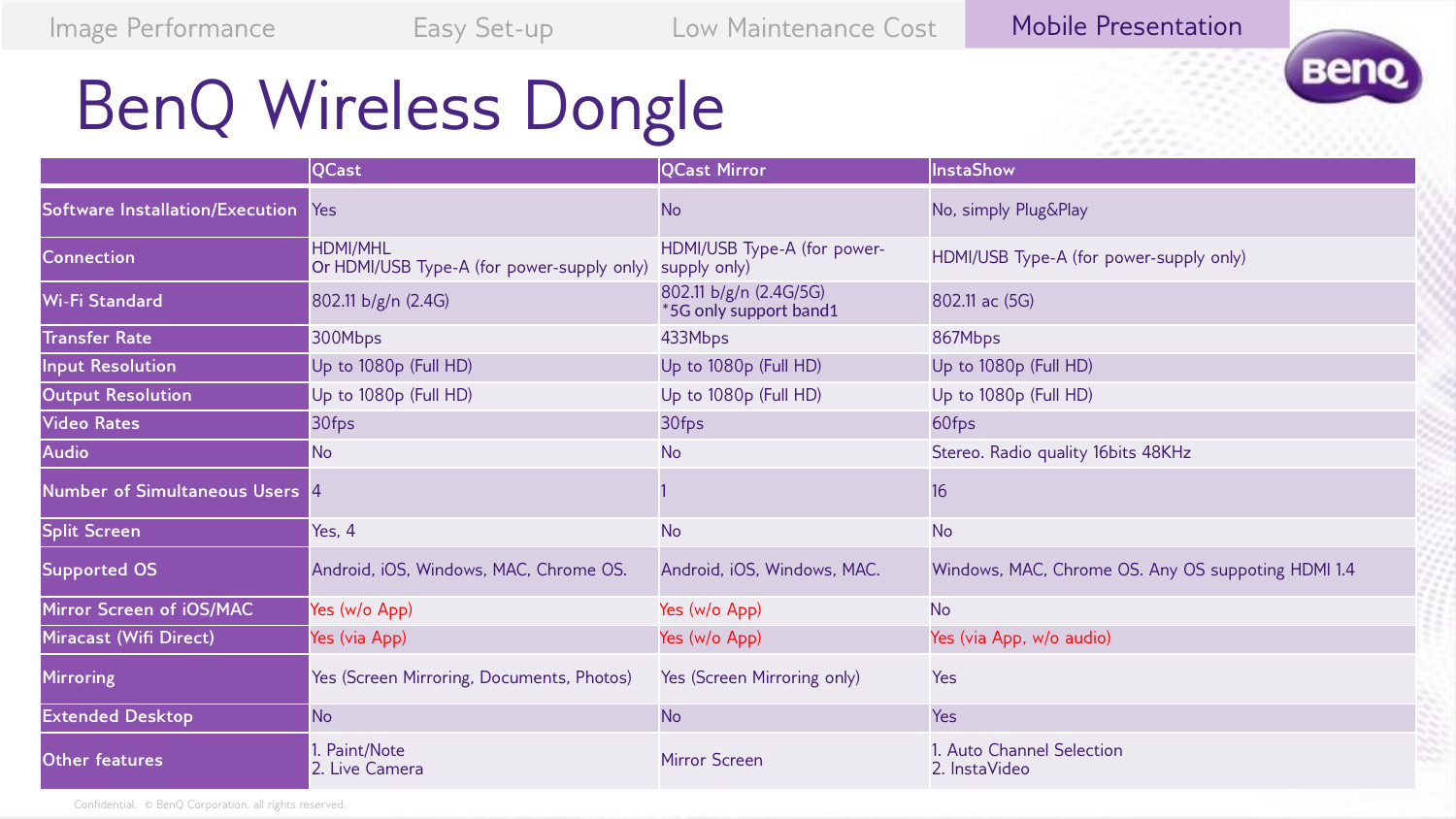

Mobile Presentation
Easy Set-up
Image Performance
Low Maintenance Cost
BenQ Wireless Dongle
|  | QCast | QCast Mirror | InstaShow |
| --- | --- | --- | --- |
| Software Installation/Execution | Yes | No | No, simply Plug&Play |
| Connection | HDMI/MHL Or HDMI/USB Type-A (for power-supply only) | HDMI/USB Type-A (for power-supply only) | HDMI/USB Type-A (for power-supply only) |
| Wi-Fi Standard | 802.11 b/g/n (2.4G) | 802.11 b/g/n (2.4G/5G) \*5G only support band1 | 802.11 ac (5G) |
| Transfer Rate | 300Mbps | 433Mbps | 867Mbps |
| Input Resolution | Up to 1080p (Full HD) | Up to 1080p (Full HD) | Up to 1080p (Full HD) |
| Output Resolution | Up to 1080p (Full HD) | Up to 1080p (Full HD) | Up to 1080p (Full HD) |
| Video Rates | 30fps | 30fps | 60fps |
| Audio | No | No | Stereo. Radio quality 16bits 48KHz |
| Number of Simultaneous Users | 4 | 1 | 16 |
| Split Screen | Yes, 4 | No | No |
| Supported OS | Android, iOS, Windows, MAC, Chrome OS. | Android, iOS, Windows, MAC. | Windows, MAC, Chrome OS. Any OS suppoting HDMI 1.4 |
| Mirror Screen of iOS/MAC | Yes (w/o App) | Yes (w/o App) | No |
| Miracast (Wifi Direct) | Yes (via App) | Yes (w/o App) | Yes (via App, w/o audio) |
| Mirroring | Yes (Screen Mirroring, Documents, Photos) | Yes (Screen Mirroring only) | Yes |
| Extended Desktop | No | No | Yes |
| Other features | 1. Paint/Note 2. Live Camera | Mirror Screen | 1. Auto Channel Selection 2. InstaVideo |